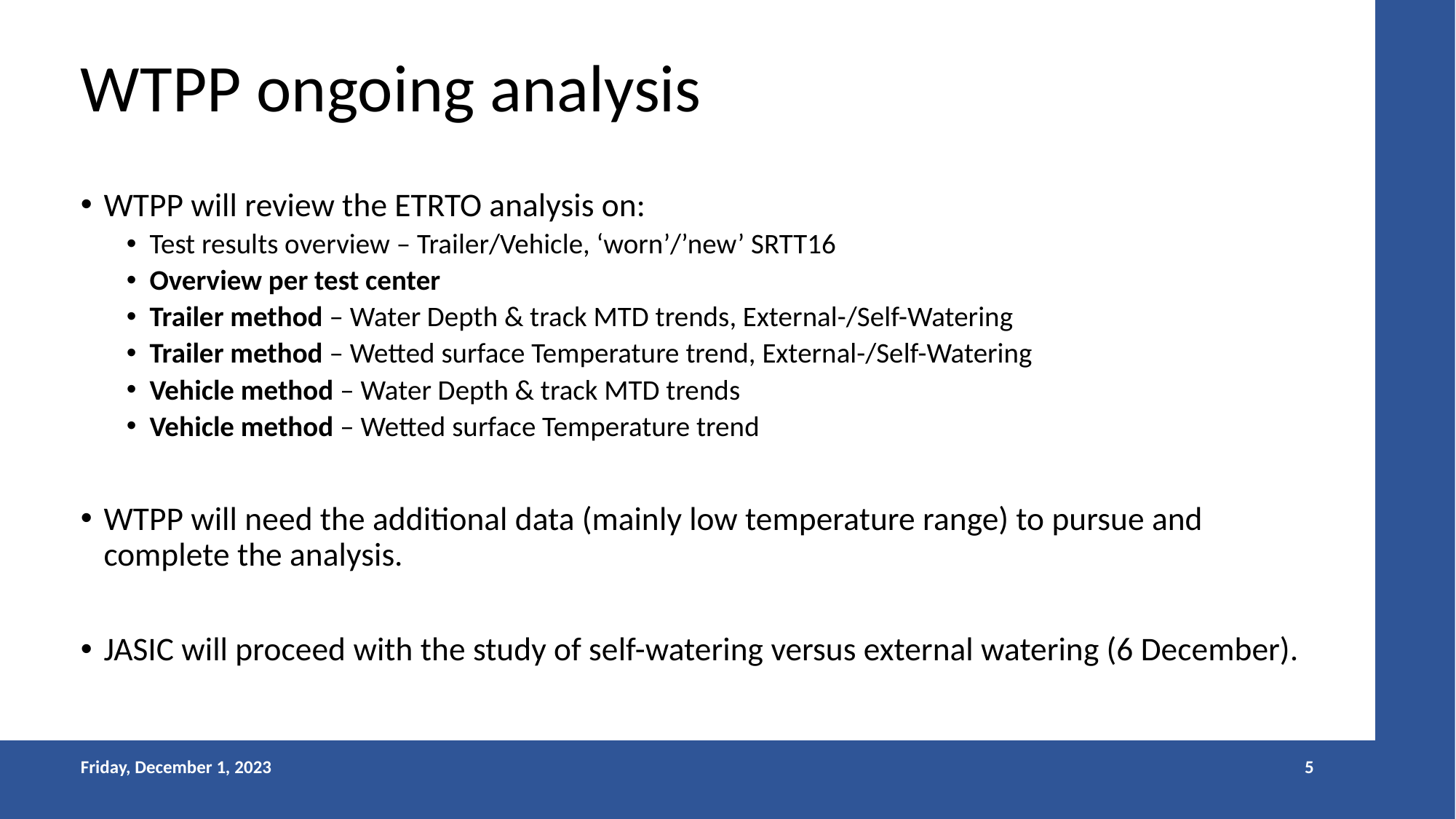

# WTPP ongoing analysis
WTPP will review the ETRTO analysis on:
Test results overview – Trailer/Vehicle, ‘worn’/’new’ SRTT16
Overview per test center
Trailer method – Water Depth & track MTD trends, External-/Self-Watering
Trailer method – Wetted surface Temperature trend, External-/Self-Watering
Vehicle method – Water Depth & track MTD trends
Vehicle method – Wetted surface Temperature trend

WTPP will need the additional data (mainly low temperature range) to pursue and complete the analysis.

JASIC will proceed with the study of self-watering versus external watering (6 December).
Friday, December 1, 2023
5